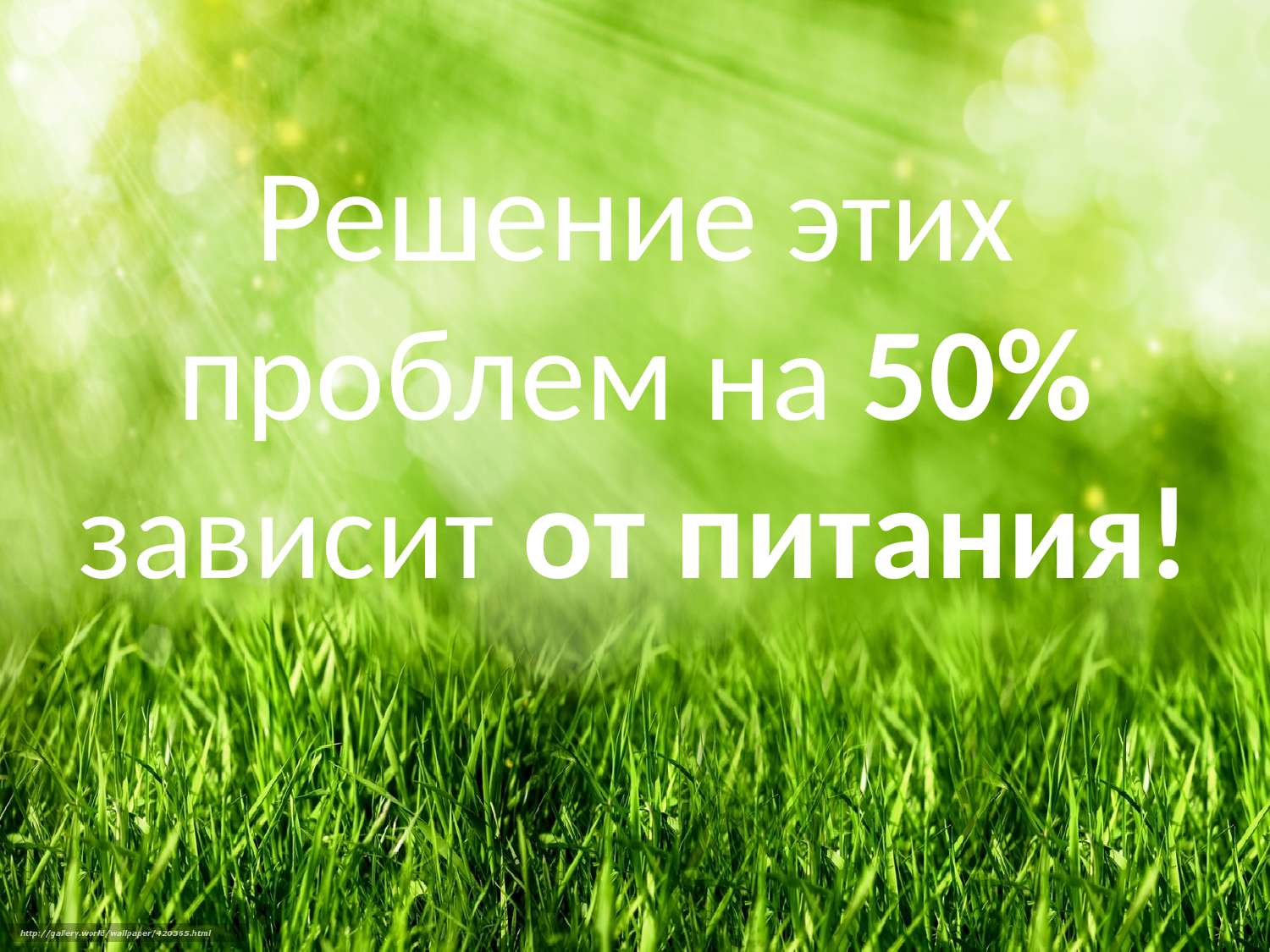

# Решение этих проблем на 50% зависит от питания!